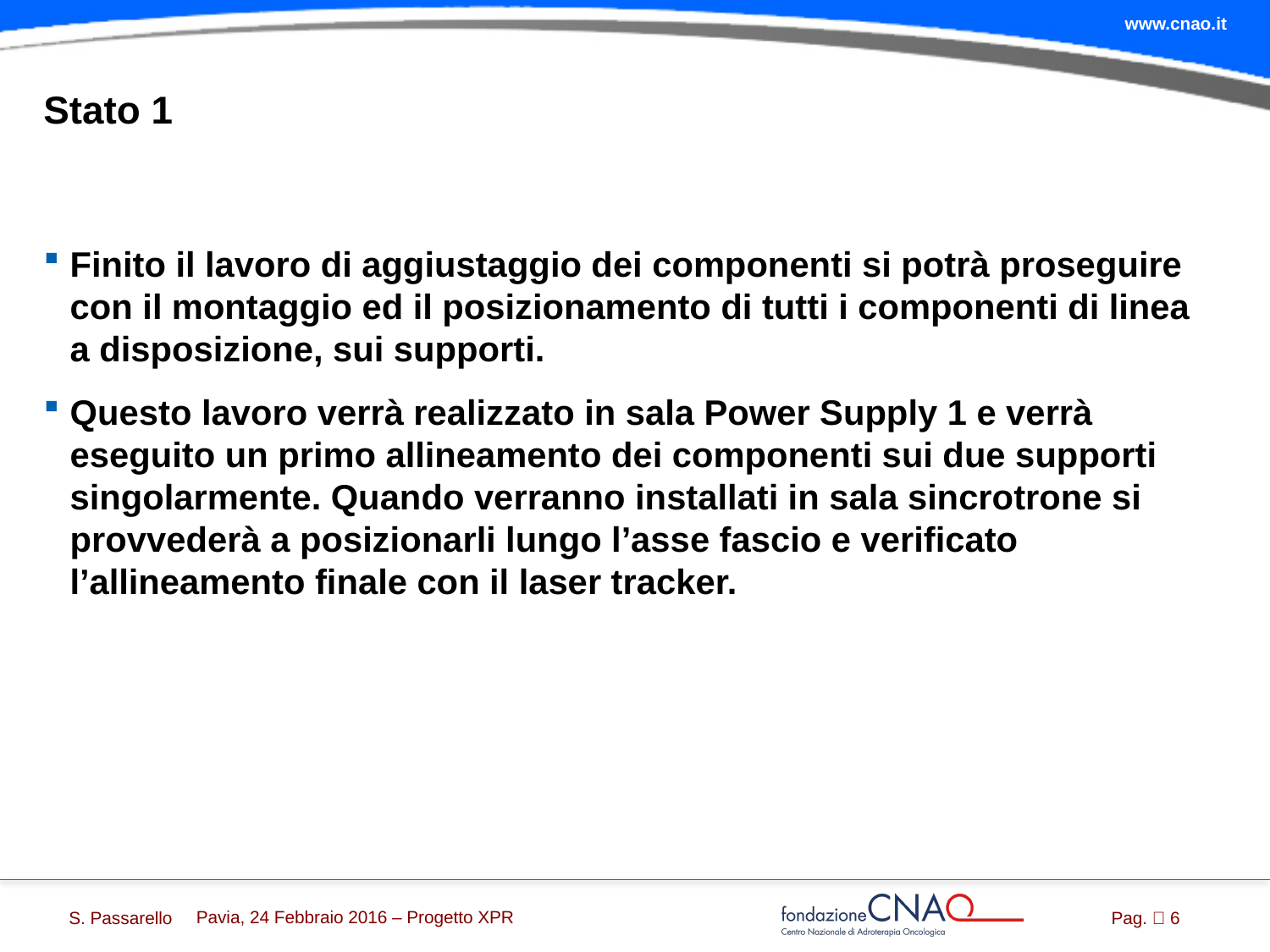

# Stato 1
Finito il lavoro di aggiustaggio dei componenti si potrà proseguire con il montaggio ed il posizionamento di tutti i componenti di linea  a disposizione, sui supporti.
Questo lavoro verrà realizzato in sala Power Supply 1 e verrà eseguito un primo allineamento dei componenti sui due supporti singolarmente. Quando verranno installati in sala sincrotrone si provvederà a posizionarli lungo l’asse fascio e verificato l’allineamento finale con il laser tracker.